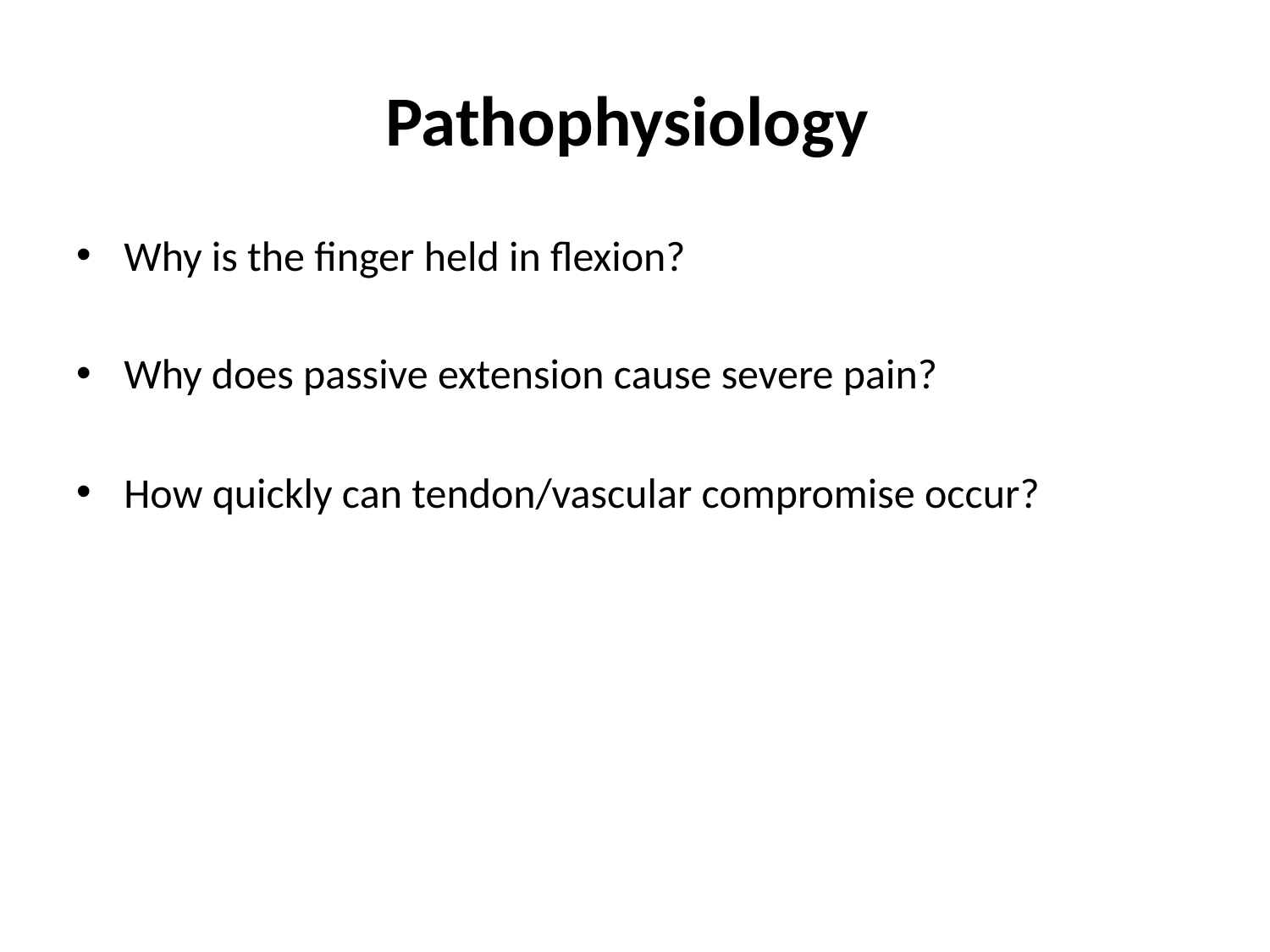

# Pathophysiology
Why is the finger held in flexion?

Why does passive extension cause severe pain?

How quickly can tendon/vascular compromise occur?